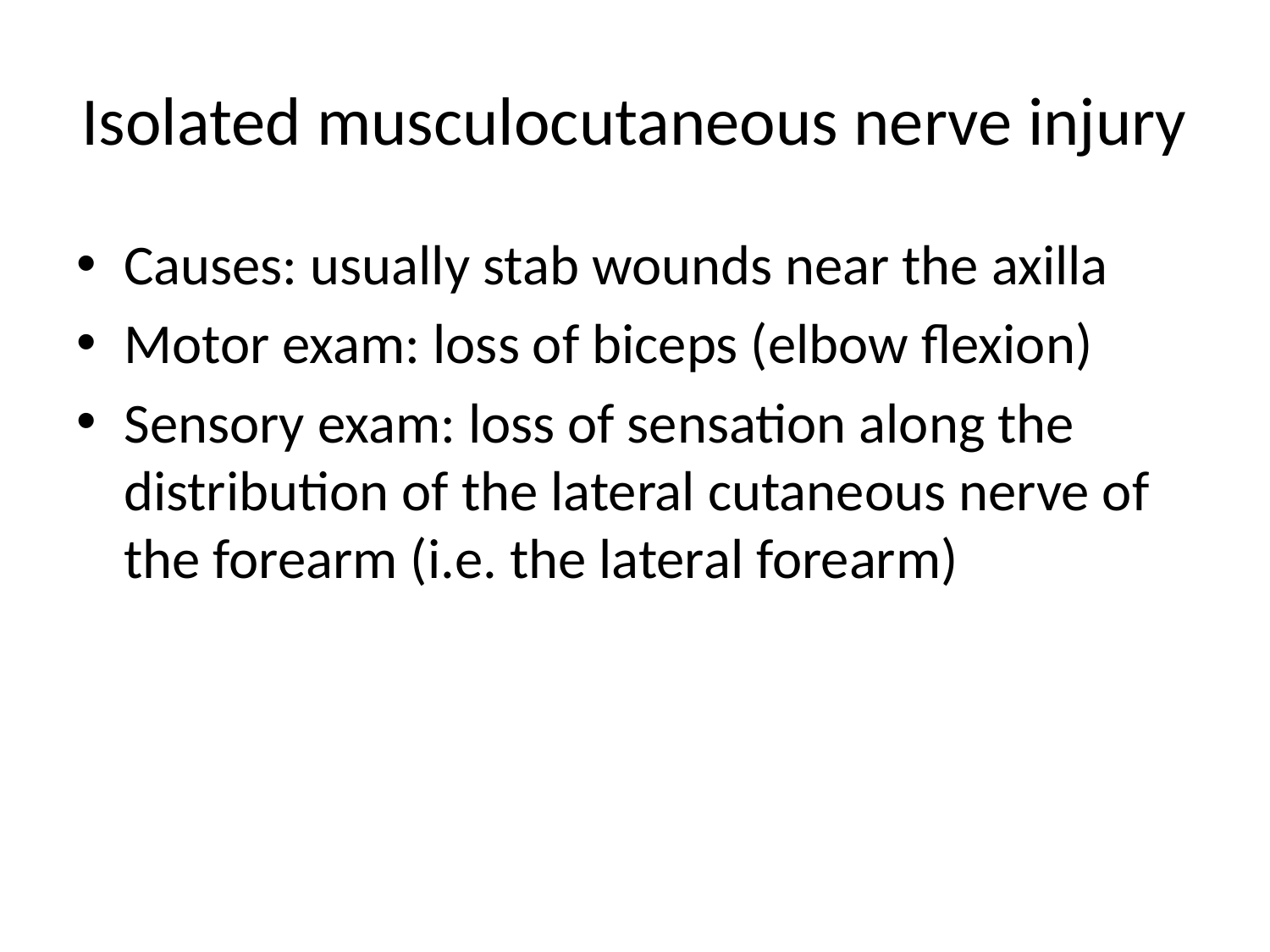

# Isolated musculocutaneous nerve injury
Causes: usually stab wounds near the axilla
Motor exam: loss of biceps (elbow flexion)
Sensory exam: loss of sensation along the distribution of the lateral cutaneous nerve of the forearm (i.e. the lateral forearm)